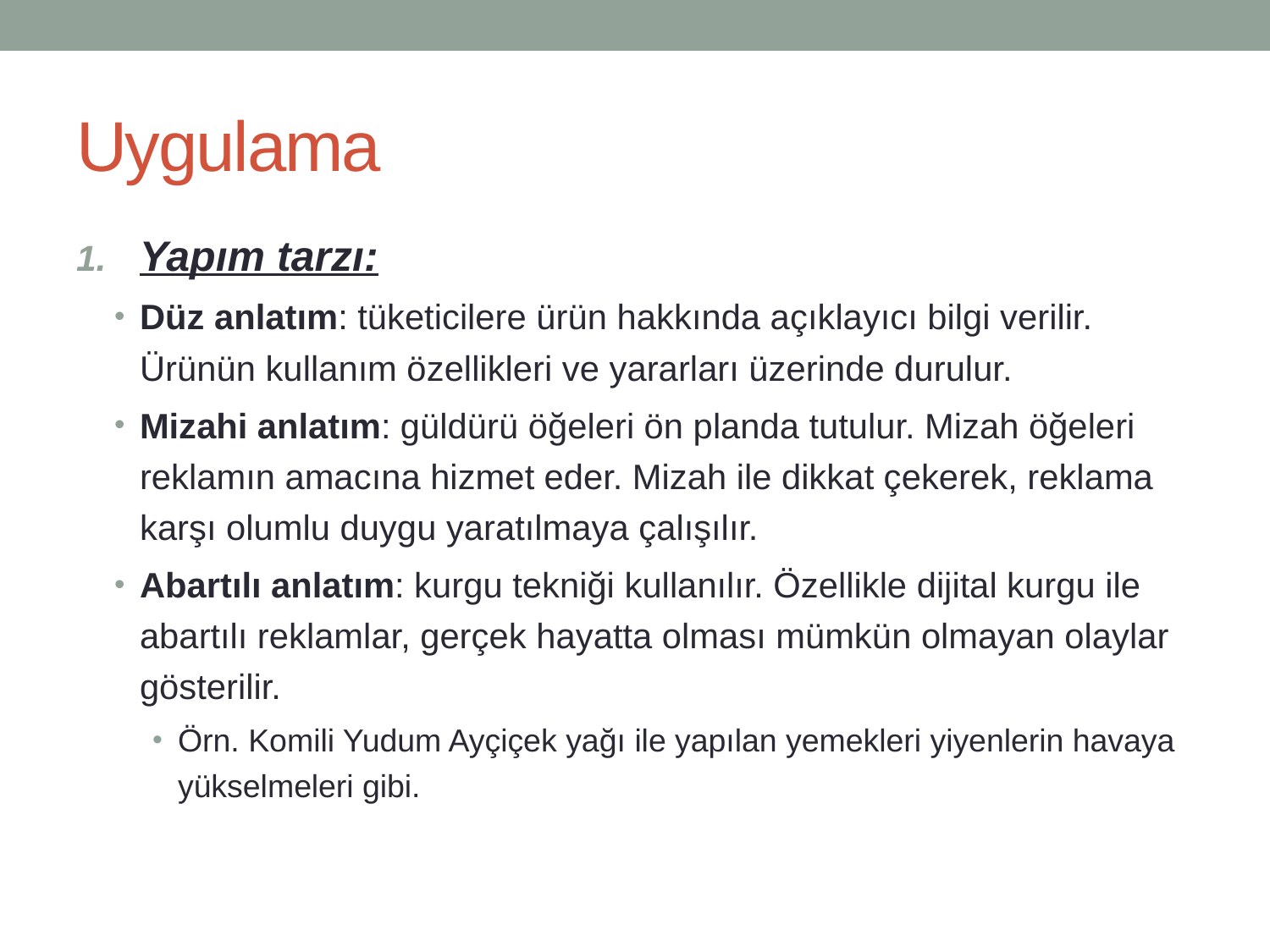

# Uygulama
Yapım tarzı:
Düz anlatım: tüketicilere ürün hakkında açıklayıcı bilgi verilir. Ürünün kullanım özellikleri ve yararları üzerinde durulur.
Mizahi anlatım: güldürü öğeleri ön planda tutulur. Mizah öğeleri reklamın amacına hizmet eder. Mizah ile dikkat çekerek, reklama karşı olumlu duygu yaratılmaya çalışılır.
Abartılı anlatım: kurgu tekniği kullanılır. Özellikle dijital kurgu ile abartılı reklamlar, gerçek hayatta olması mümkün olmayan olaylar gösterilir.
Örn. Komili Yudum Ayçiçek yağı ile yapılan yemekleri yiyenlerin havaya yükselmeleri gibi.